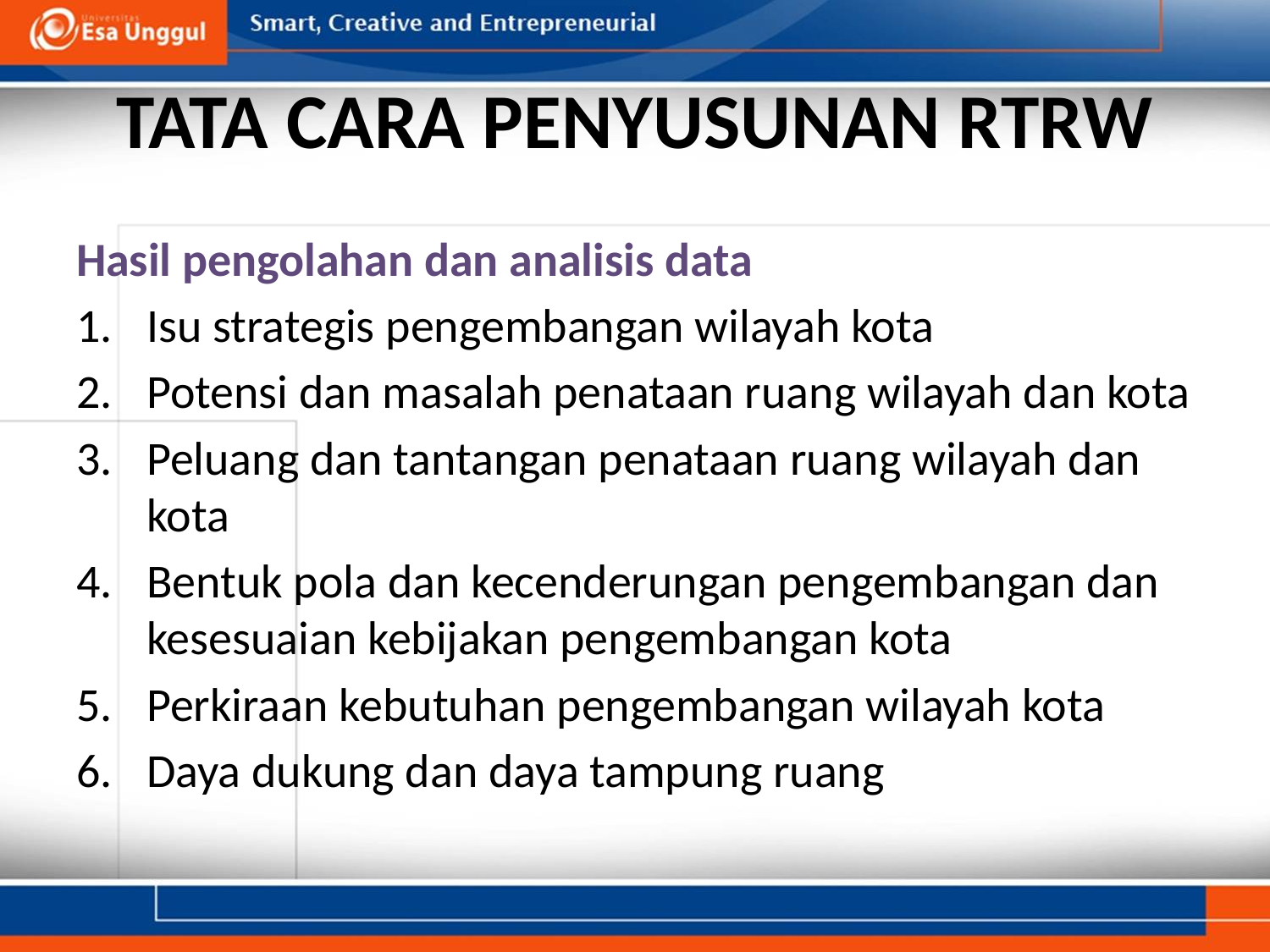

# TATA CARA PENYUSUNAN RTRW
Hasil pengolahan dan analisis data
Isu strategis pengembangan wilayah kota
Potensi dan masalah penataan ruang wilayah dan kota
Peluang dan tantangan penataan ruang wilayah dan kota
Bentuk pola dan kecenderungan pengembangan dan kesesuaian kebijakan pengembangan kota
Perkiraan kebutuhan pengembangan wilayah kota
Daya dukung dan daya tampung ruang